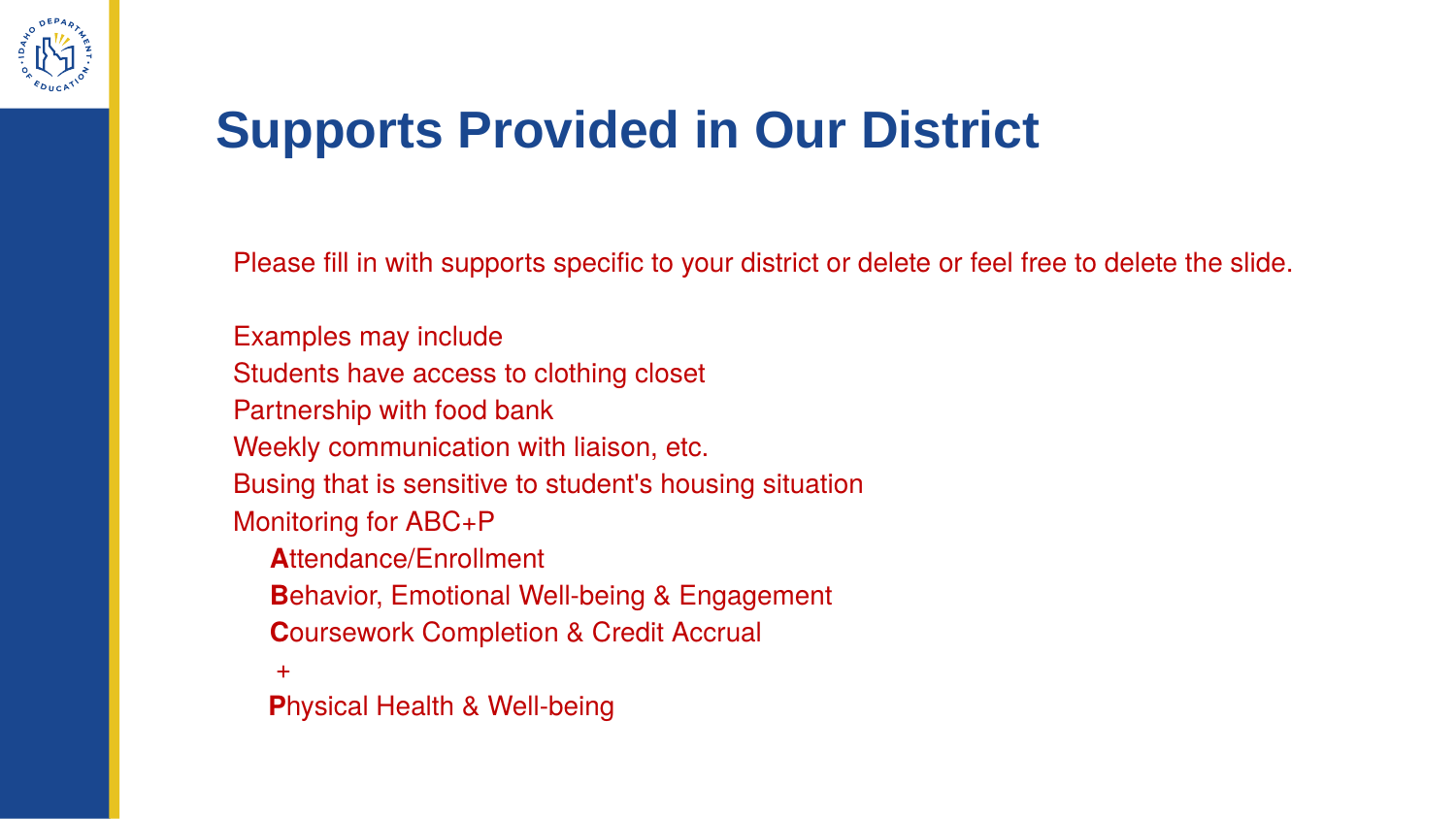

# Supports Provided in Our District
Please fill in with supports specific to your district or delete or feel free to delete the slide.

Examples may include
Students have access to clothing closet
Partnership with food bank
Weekly communication with liaison, etc.
Busing that is sensitive to student's housing situation
Monitoring for ABC+P
  Attendance/Enrollment
  Behavior, Emotional Well-being & Engagement
  Coursework Completion & Credit Accrual
        +
       Physical Health & Well-being